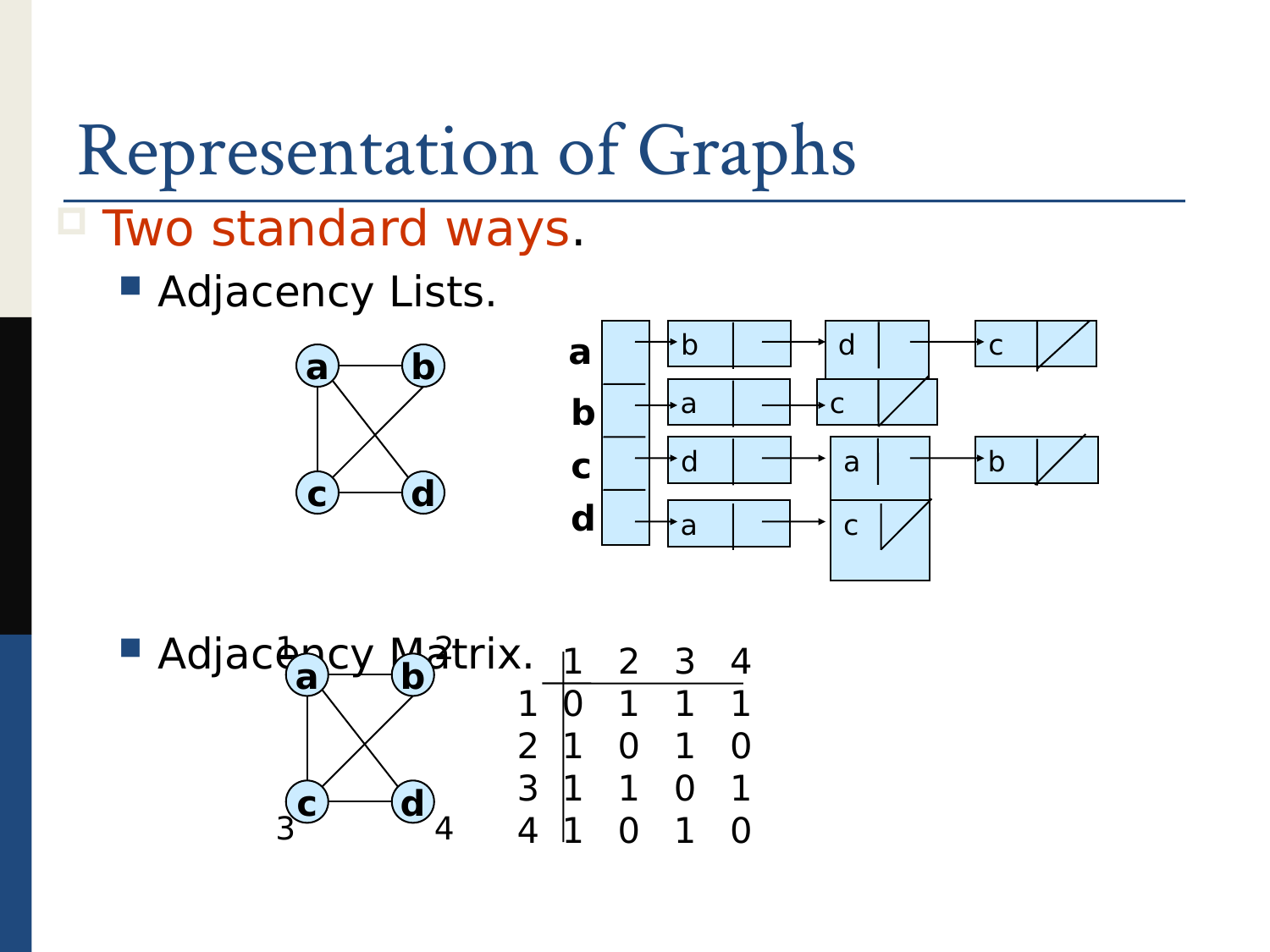

# Representation of Graphs
Two standard ways.
Adjacency Lists.

Adjacency Matrix.

b
d
c

a

a
c

b

c

d
a
b

d

a
c

a
b
c
d
1
2
    1   2   3   4
1  0   1   1   1
2  1   0   1   0
3  1   1   0   1
4  1   0   1   0

a
b

c
d
3
4